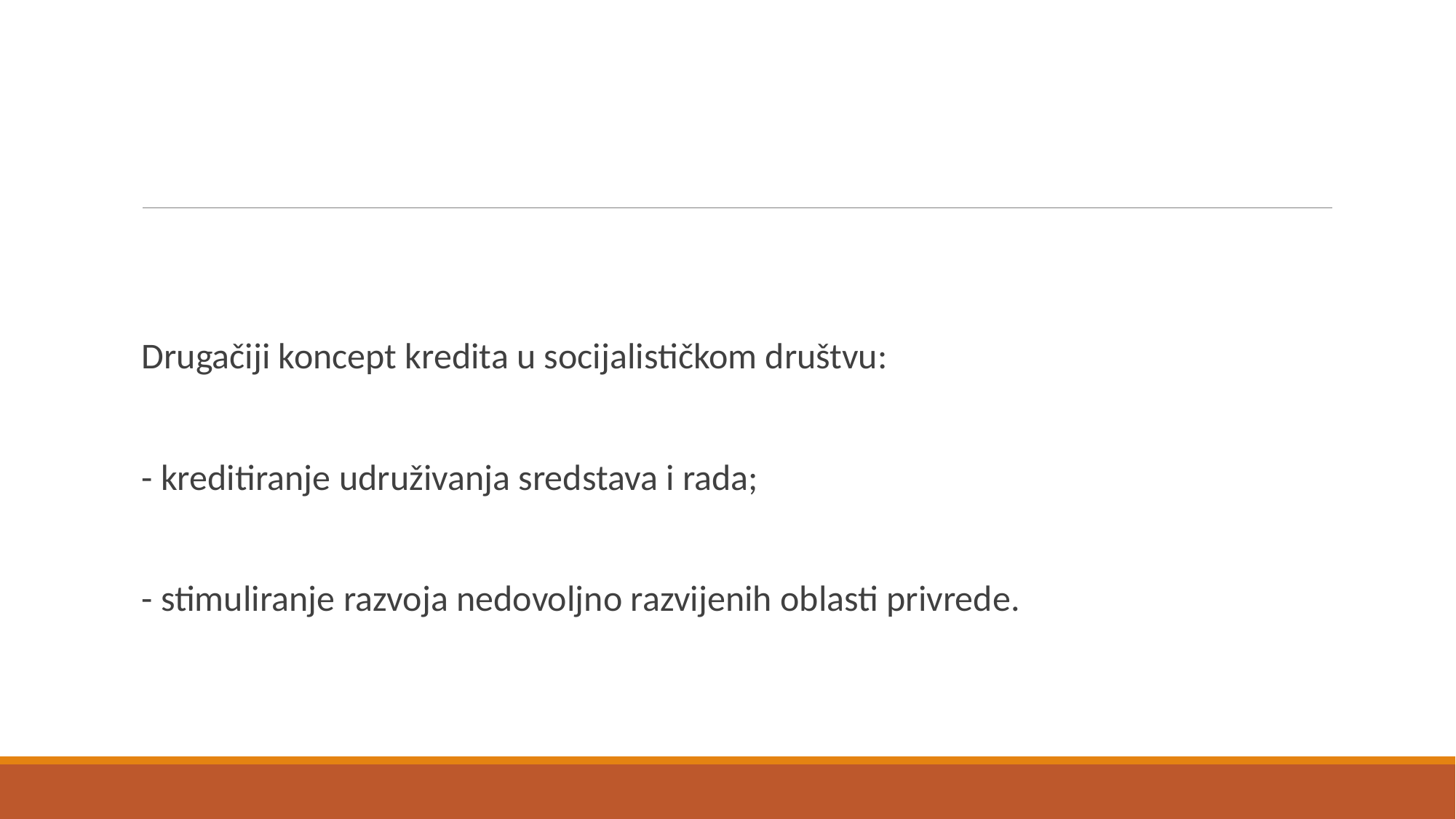

#

Drugačiji koncept kredita u socijalističkom društvu:

- kreditiranje udruživanja sredstava i rada;

- stimuliranje razvoja nedovoljno razvijenih oblasti privrede.